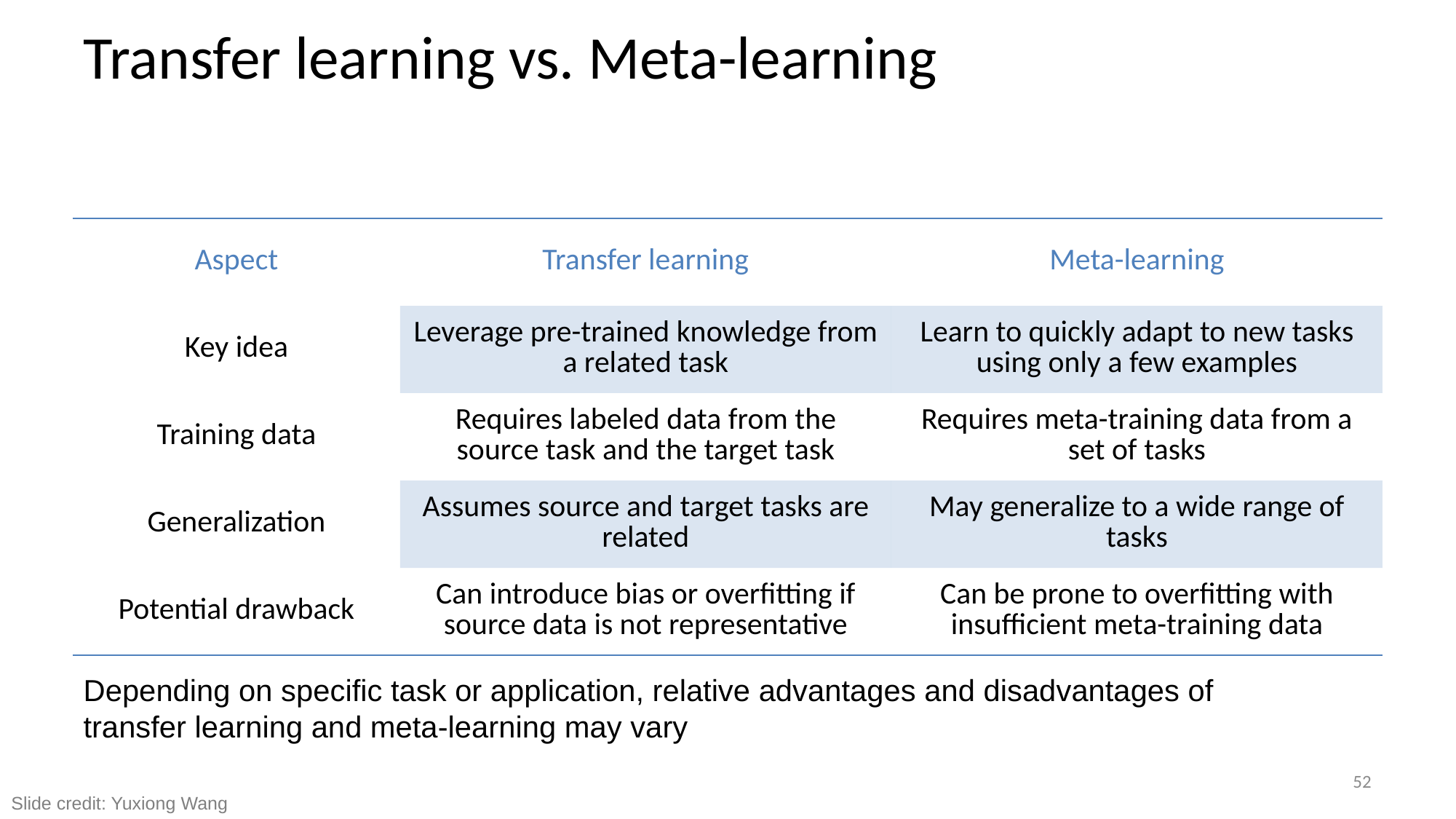

# Transfer learning vs. Meta-learning
| Aspect | Transfer learning | Meta-learning |
| --- | --- | --- |
| Key idea | Leverage pre-trained knowledge from a related task | Learn to quickly adapt to new tasks using only a few examples |
| Training data | Requires labeled data from the source task and the target task | Requires meta-training data from a set of tasks |
| Generalization | Assumes source and target tasks are related | May generalize to a wide range of tasks |
| Potential drawback | Can introduce bias or overfitting if source data is not representative | Can be prone to overfitting with insufficient meta-training data |
Depending on specific task or application, relative advantages and disadvantages of
transfer learning and meta-learning may vary
52
Slide credit: Yuxiong Wang